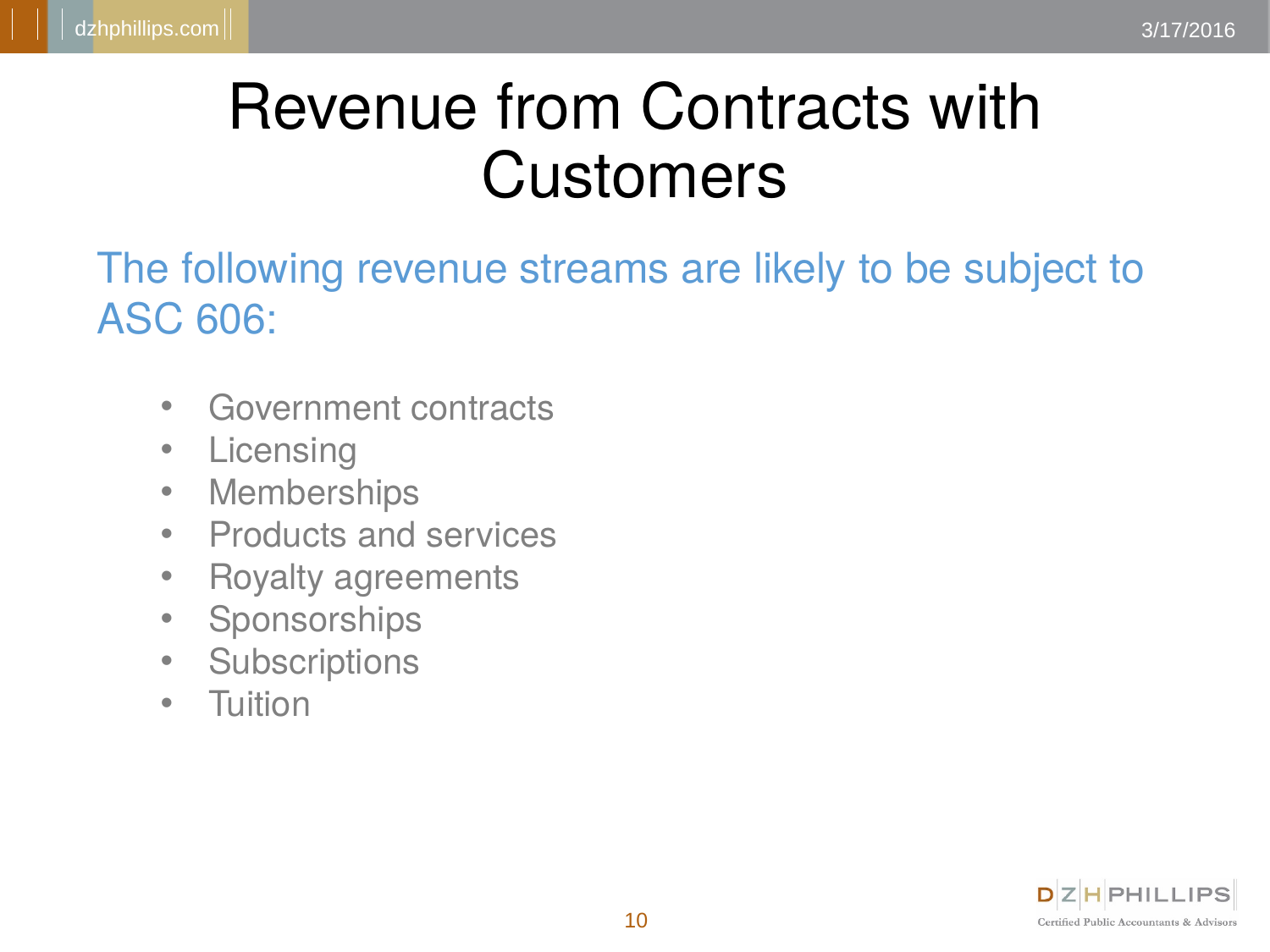

# Revenue from Contracts with Customers
The following revenue streams are likely to be subject to ASC 606:

Government contracts
Licensing
Memberships
Products and services
Royalty agreements
Sponsorships
Subscriptions
Tuition